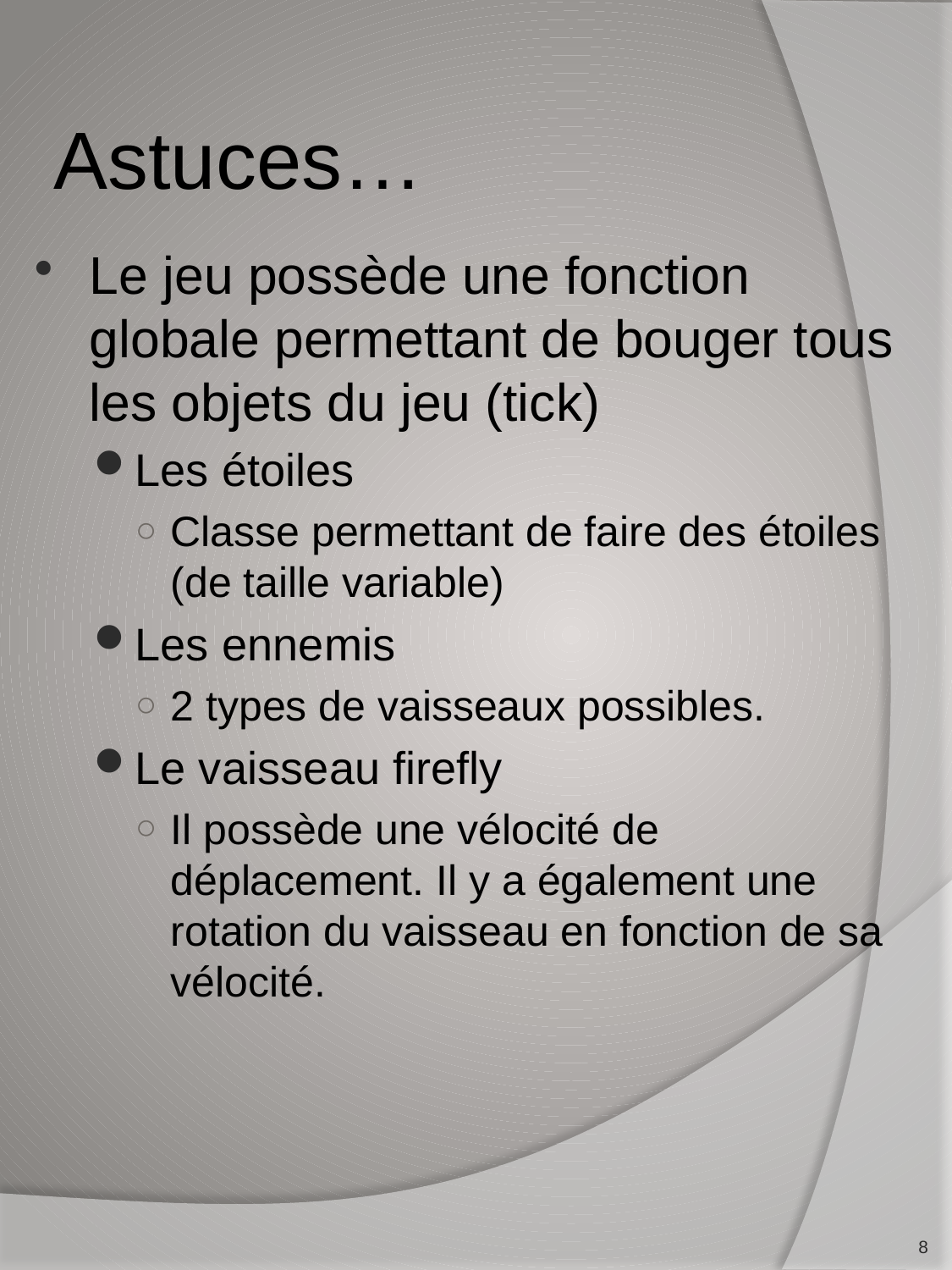

# Astuces…
Le jeu possède une fonction globale permettant de bouger tous les objets du jeu (tick)
Les étoiles
Classe permettant de faire des étoiles (de taille variable)
Les ennemis
2 types de vaisseaux possibles.
Le vaisseau firefly
Il possède une vélocité de déplacement. Il y a également une rotation du vaisseau en fonction de sa vélocité.
8